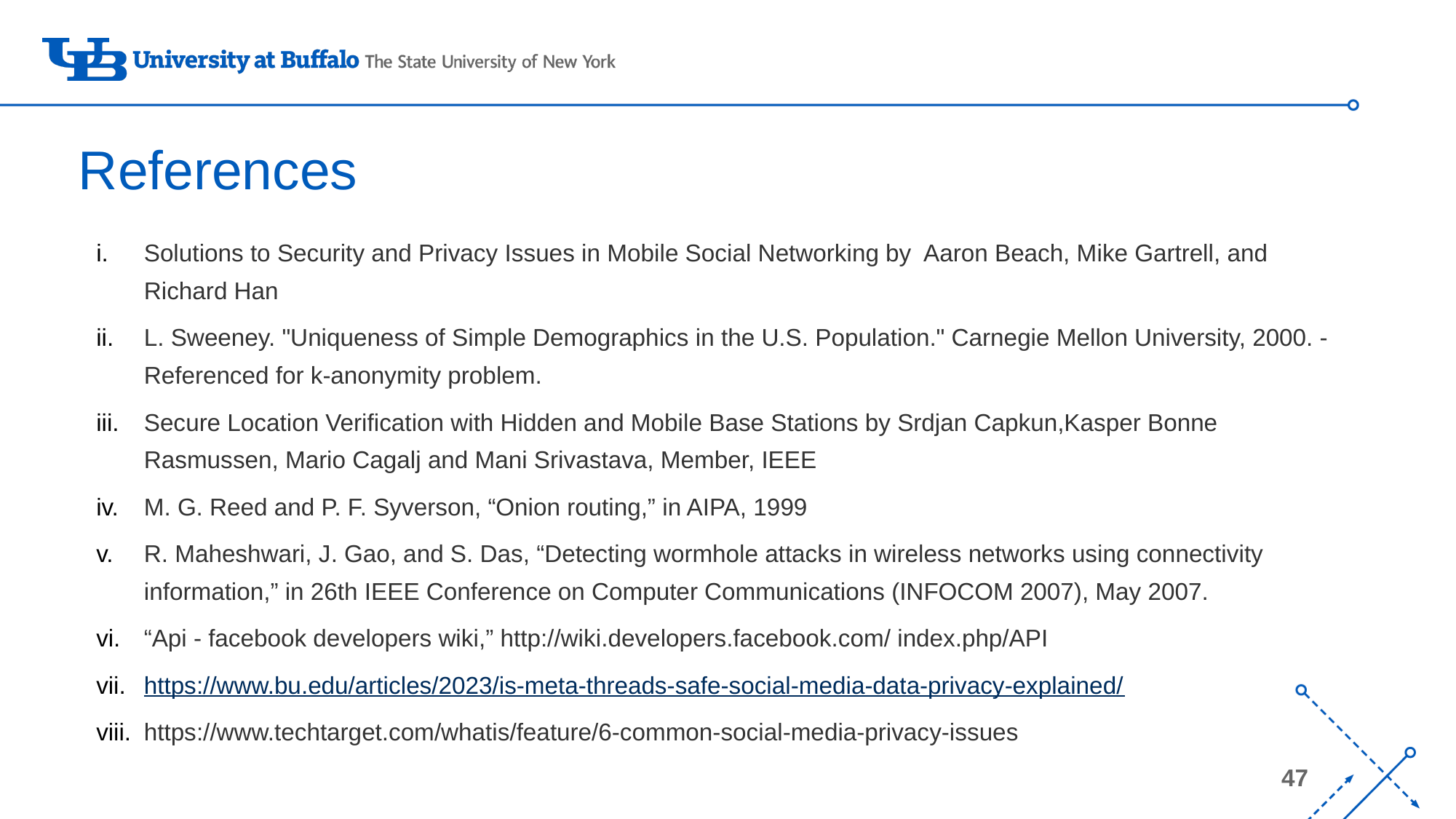

# References
Solutions to Security and Privacy Issues in Mobile Social Networking by  Aaron Beach, Mike Gartrell, and Richard Han
L. Sweeney. "Uniqueness of Simple Demographics in the U.S. Population." Carnegie Mellon University, 2000. - Referenced for k-anonymity problem.
Secure Location Verification with Hidden and Mobile Base Stations by Srdjan Capkun,Kasper Bonne Rasmussen, Mario Cagalj and Mani Srivastava, Member, IEEE
M. G. Reed and P. F. Syverson, “Onion routing,” in AIPA, 1999
R. Maheshwari, J. Gao, and S. Das, “Detecting wormhole attacks in wireless networks using connectivity information,” in 26th IEEE Conference on Computer Communications (INFOCOM 2007), May 2007.
“Api - facebook developers wiki,” http://wiki.developers.facebook.com/ index.php/API
https://www.bu.edu/articles/2023/is-meta-threads-safe-social-media-data-privacy-explained/
https://www.techtarget.com/whatis/feature/6-common-social-media-privacy-issues